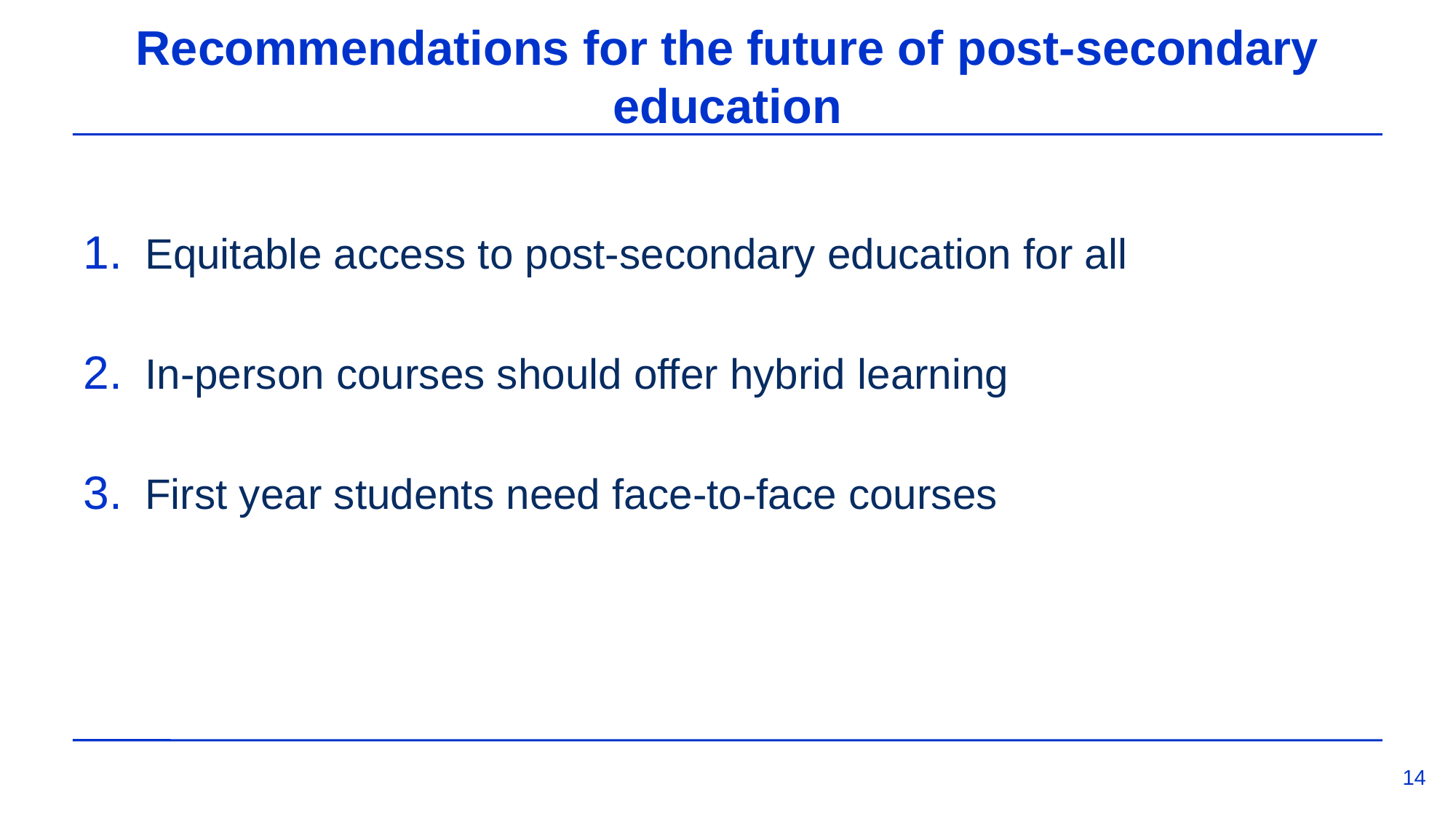

# Recommendations for the future of post-secondary education
Equitable access to post-secondary education for all

In-person courses should offer hybrid learning

First year students need face-to-face courses
14